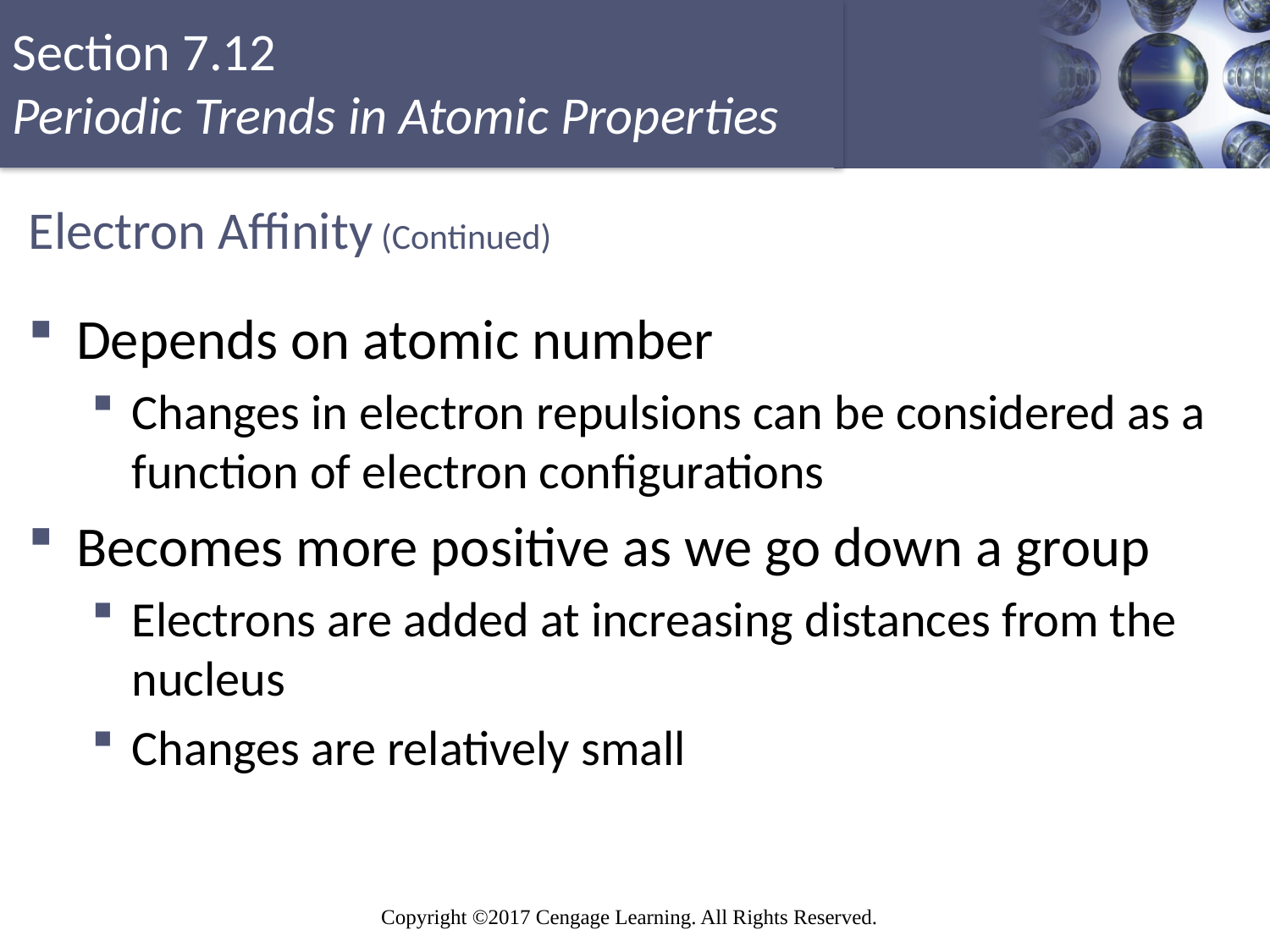

# Electron Affinity (Continued)
Depends on atomic number
Changes in electron repulsions can be considered as a function of electron configurations
Becomes more positive as we go down a group
Electrons are added at increasing distances from the nucleus
Changes are relatively small